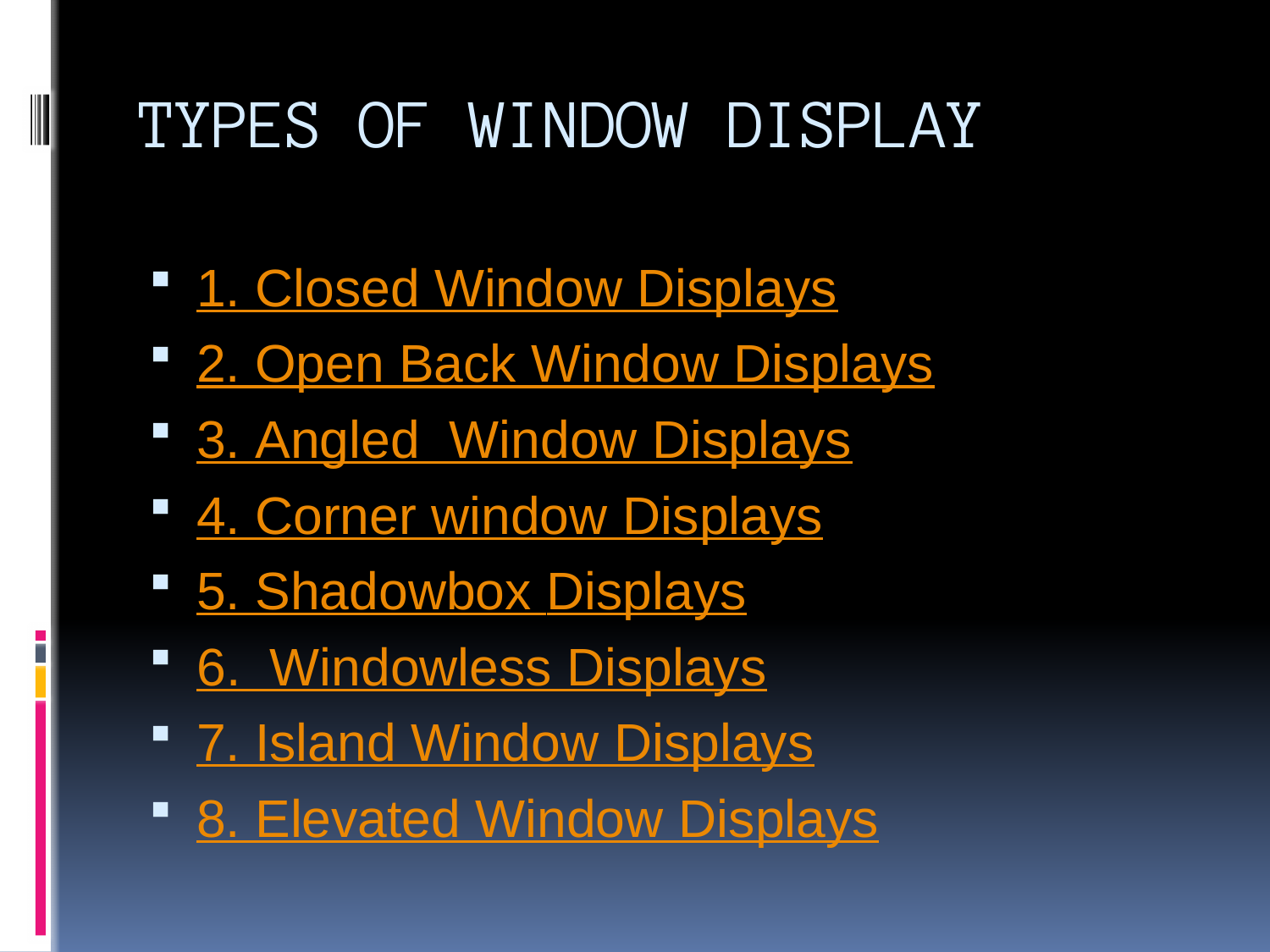

# TYPES OF WINDOW DISPLAY
1. Closed Window Displays
2. Open Back Window Displays
3. Angled  Window Displays
4. Corner window Displays
5. Shadowbox Displays
6.  Windowless Displays
7. Island Window Displays
8. Elevated Window Displays